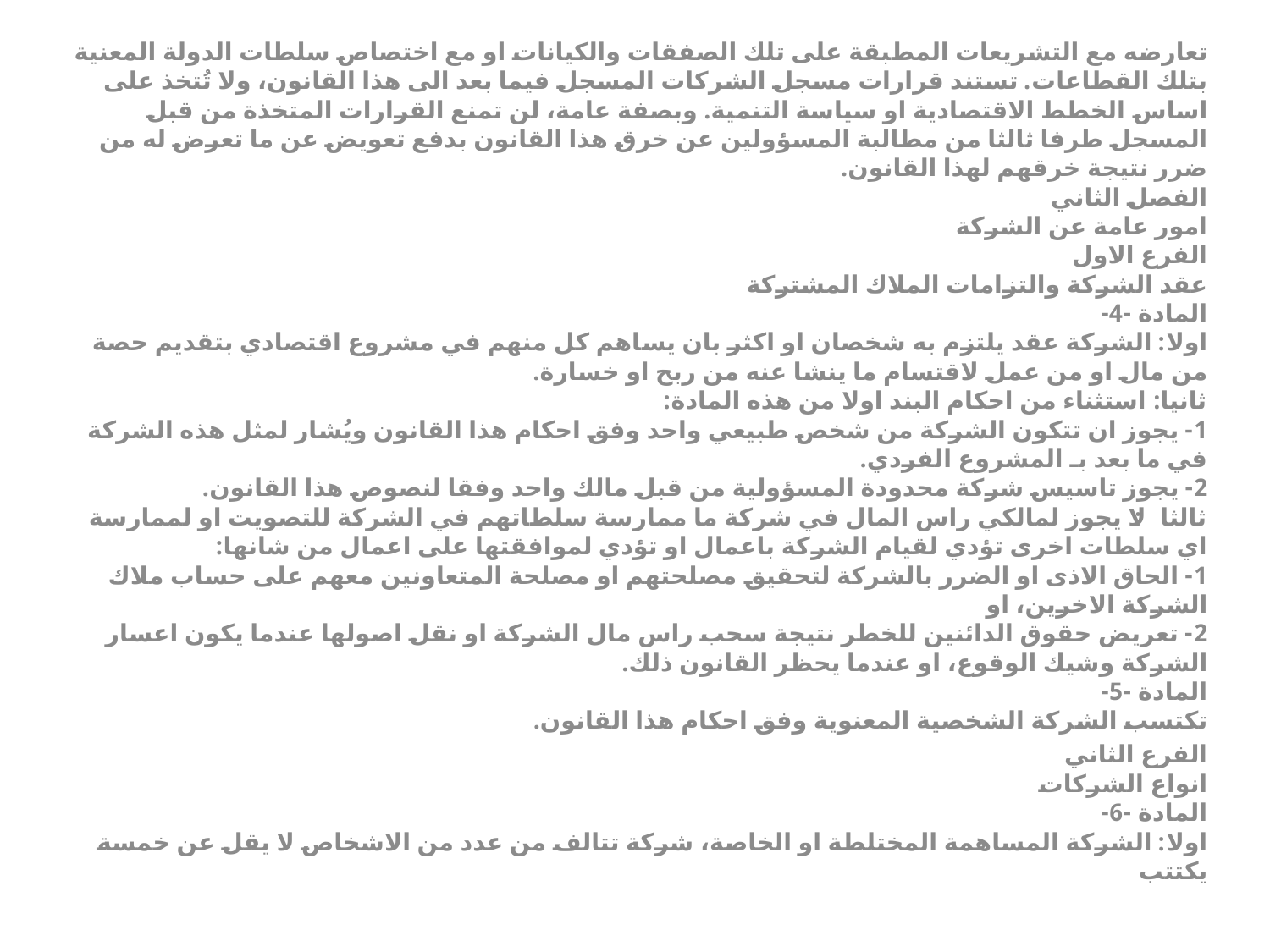

تعارضه مع التشريعات المطبقة على تلك الصفقات والكيانات او مع اختصاص سلطات الدولة المعنية بتلك القطاعات. تستند قرارات مسجل الشركات المسجل فيما بعد الى هذا القانون، ولا تُتخذ على اساس الخطط الاقتصادية او سياسة التنمية. وبصفة عامة، لن تمنع القرارات المتخذة من قبل المسجل طرفا ثالثا من مطالبة المسؤولين عن خرق هذا القانون بدفع تعويض عن ما تعرض له من ضرر نتيجة خرقهم لهذا القانون.
الفصل الثاني
امور عامة عن الشركة
الفرع الاول
عقد الشركة والتزامات الملاك المشتركة
المادة -4-
اولا: الشركة عقد يلتزم به شخصان او اكثر بان يساهم كل منهم في مشروع اقتصادي بتقديم حصة من مال او من عمل لاقتسام ما ينشا عنه من ربح او خسارة.
ثانيا: استثناء من احكام البند اولا من هذه المادة:
1- يجوز ان تتكون الشركة من شخص طبيعي واحد وفق احكام هذا القانون ويُشار لمثل هذه الشركة في ما بعد بـ المشروع الفردي.
2- يجوز تاسيس شركة محدودة المسؤولية من قبل مالك واحد وفقا لنصوص هذا القانون.
ثالثا: لا يجوز لمالكي راس المال في شركة ما ممارسة سلطاتهم في الشركة للتصويت او لممارسة اي سلطات اخرى تؤدي لقيام الشركة باعمال او تؤدي لموافقتها على اعمال من شانها:
1- الحاق الاذى او الضرر بالشركة لتحقيق مصلحتهم او مصلحة المتعاونين معهم على حساب ملاك الشركة الاخرين، او
2- تعريض حقوق الدائنين للخطر نتيجة سحب راس مال الشركة او نقل اصولها عندما يكون اعسار الشركة وشيك الوقوع، او عندما يحظر القانون ذلك.
المادة -5-
تكتسب الشركة الشخصية المعنوية وفق احكام هذا القانون.
الفرع الثاني
انواع الشركات
المادة -6-
اولا: الشركة المساهمة المختلطة او الخاصة، شركة تتالف من عدد من الاشخاص لا يقل عن خمسة يكتتب